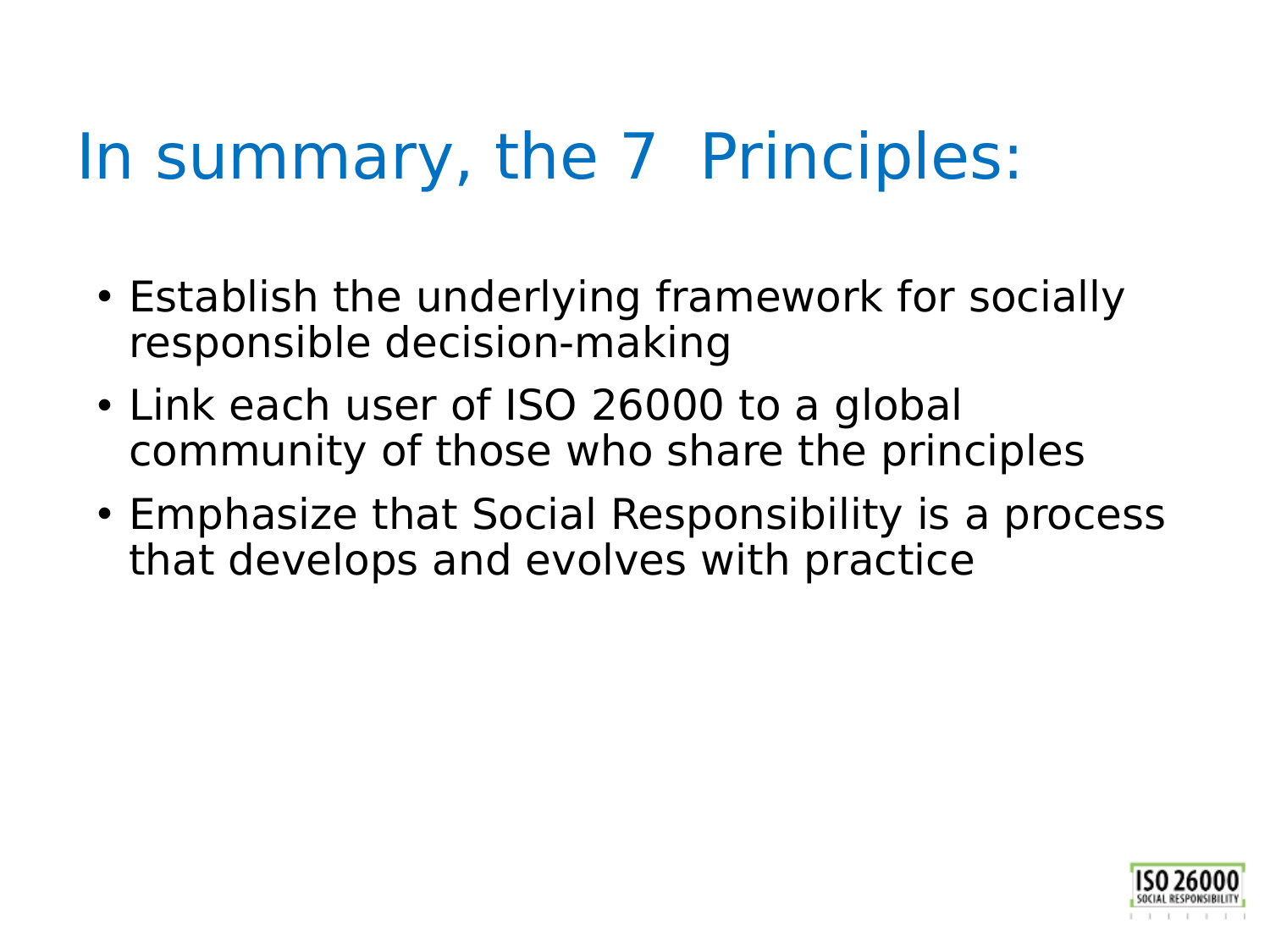

# In summary, the 7  Principles:
Establish the underlying framework for socially responsible decision-making
Link each user of ISO 26000 to a global community of those who share the principles
Emphasize that Social Responsibility is a process that develops and evolves with practice